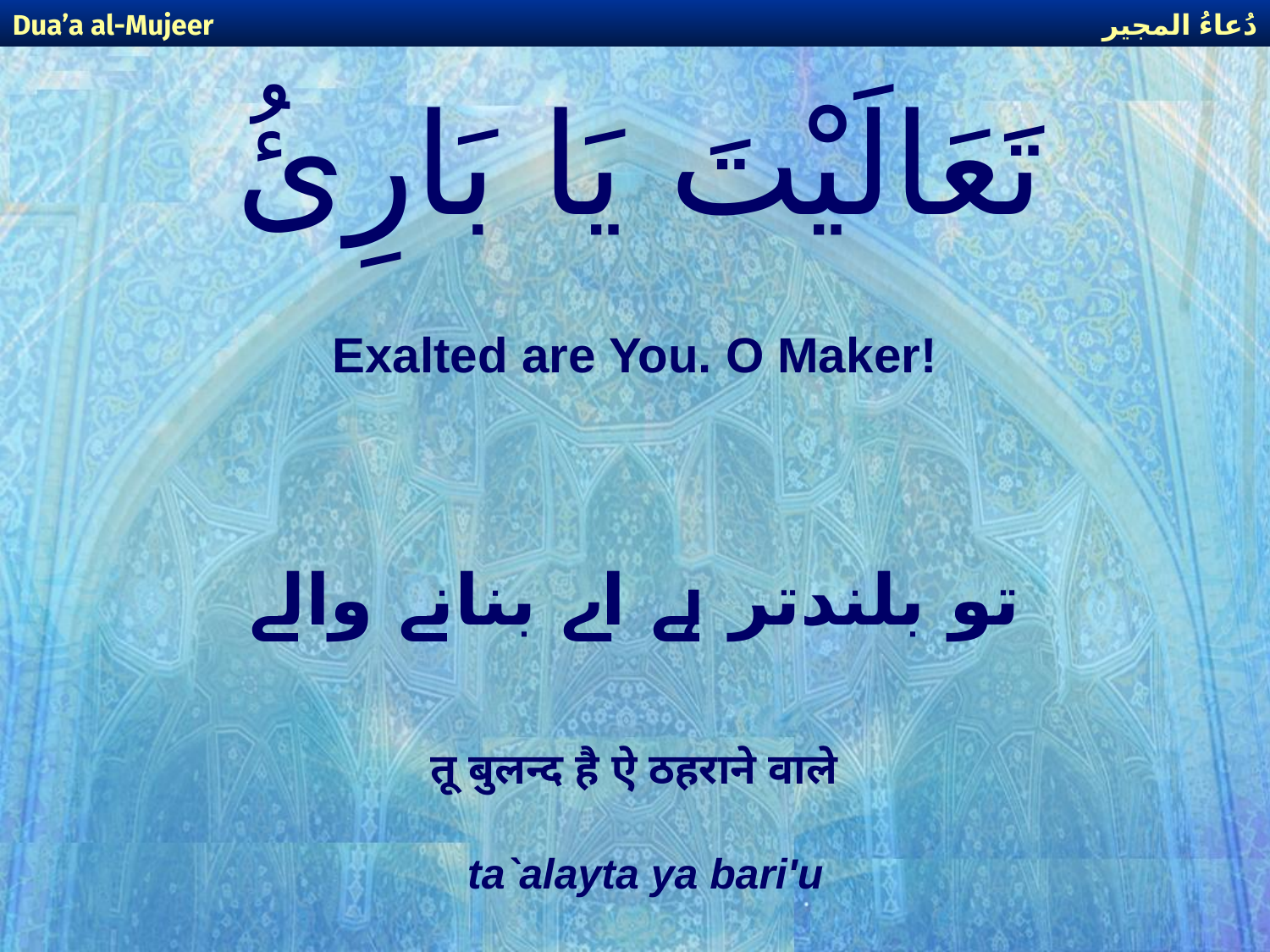

دُعاءُ المجير
Dua’a al-Mujeer
# تَعَالَيْتَ يَا بَارِئُ
Exalted are You. O Maker!
تو بلندتر ہے اے بنانے والے
तू बुलन्द है ऐ ठहराने वाले
ta`alayta ya bari'u